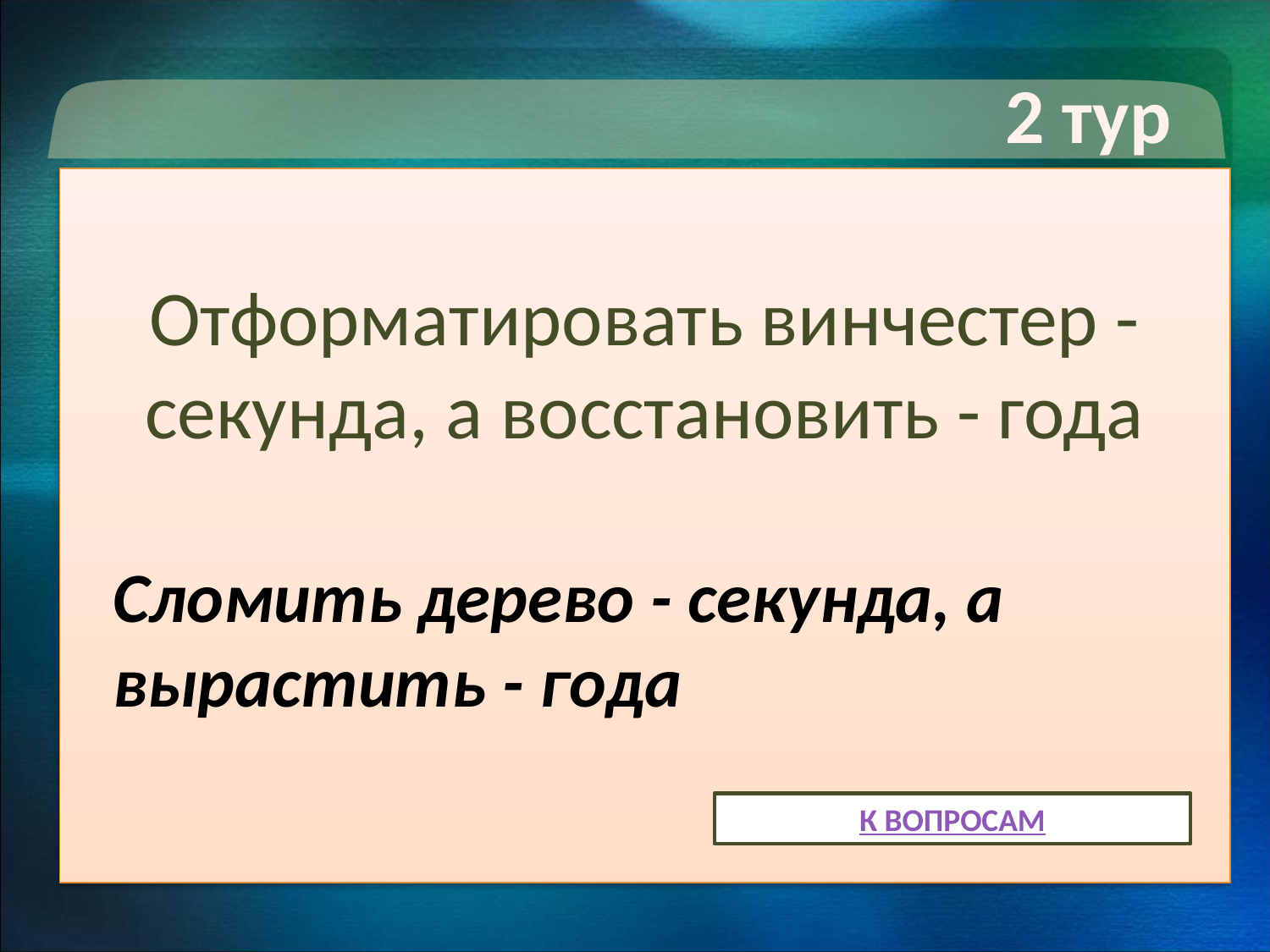

2 тур

Отформатировать винчестер - секунда, а восстановить - года

Сломить дерево - секунда, а вырастить - года
К ВОПРОСАМ